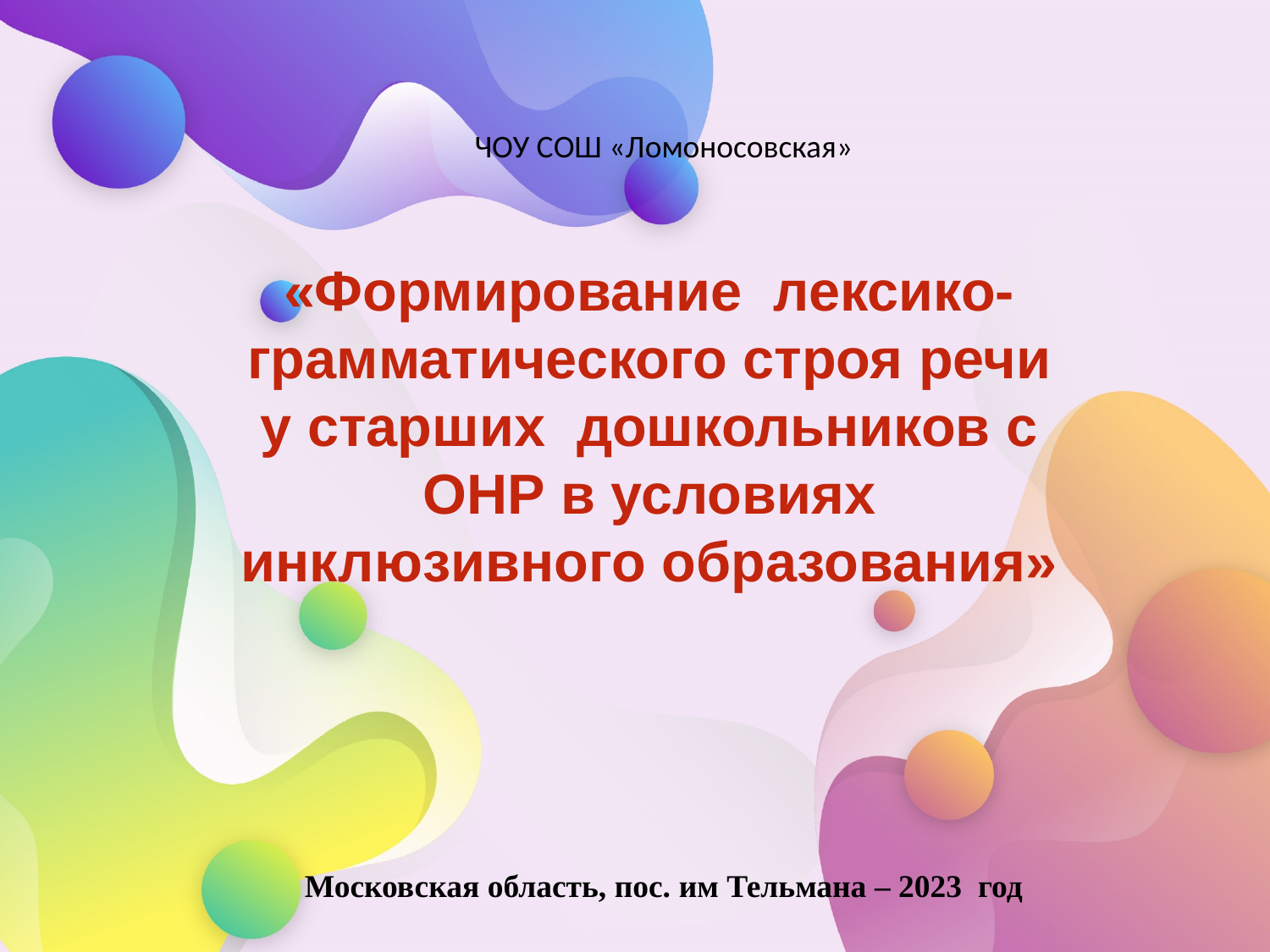

# ЧОУ СОШ «Ломоносовская»
«Формирование  лексико-грамматического строя речи у старших  дошкольников с ОНР в условиях инклюзивного образования»

Московская область, пос. им Тельмана – 2023  год